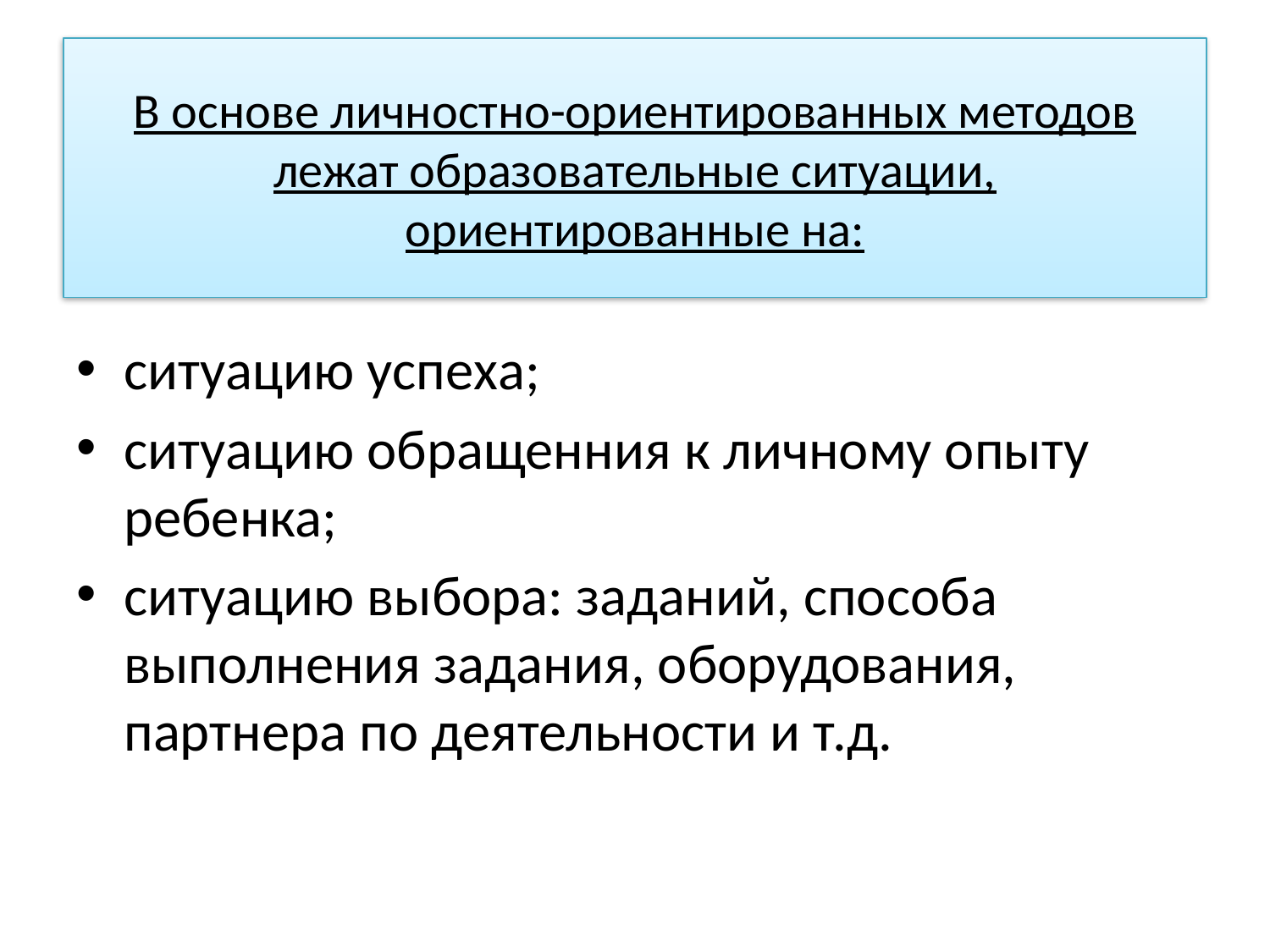

# В основе личностно-ориентированных методов лежат образовательные ситуации, ориентированные на:
ситуацию успеха;
ситуацию обращенния к личному опыту ребенка;
ситуацию выбора: заданий, способа выполнения задания, оборудования, партнера по деятельности и т.д.